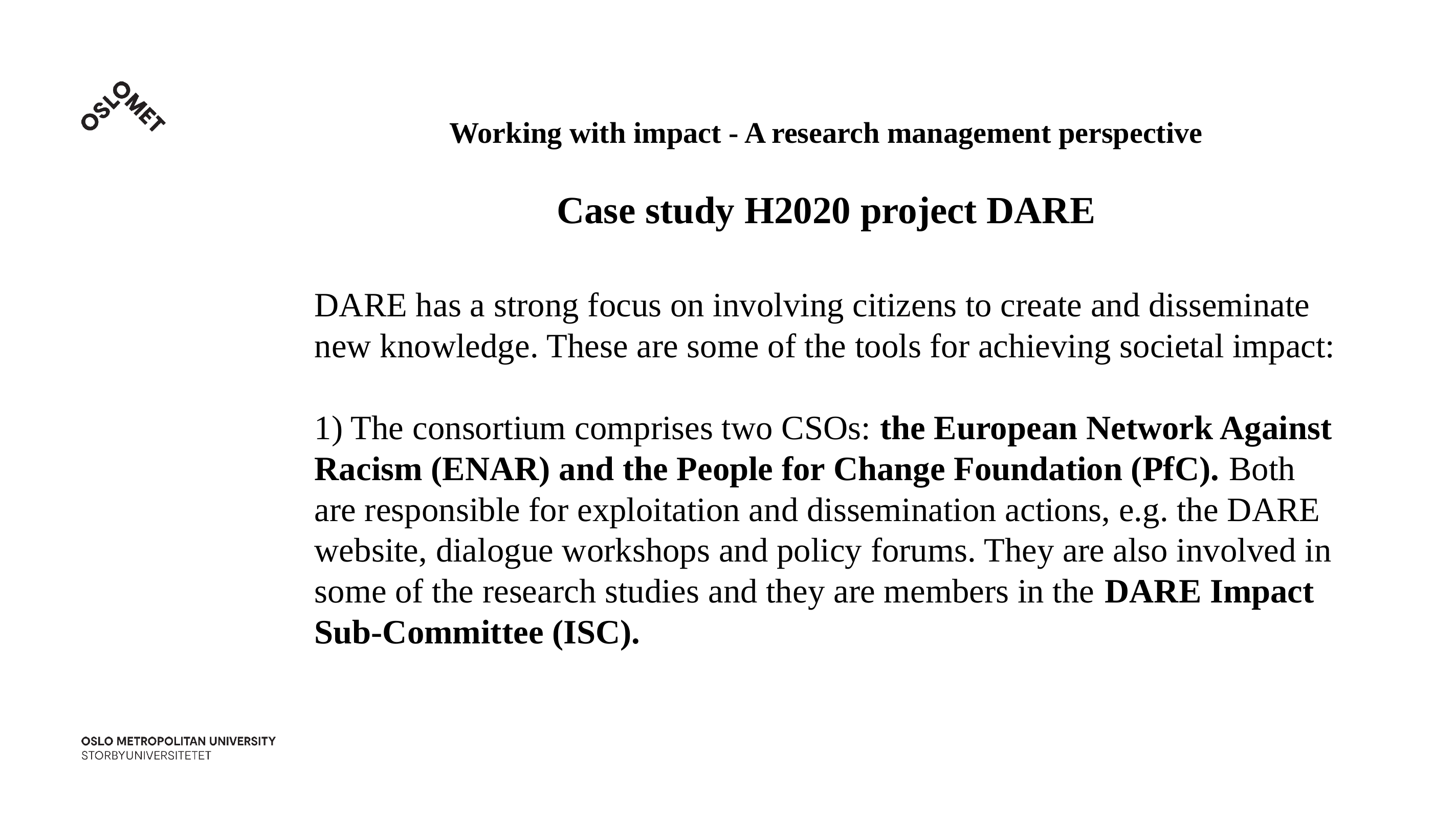

Working with impact - A research management perspective

Case study H2020 project DARE

DARE has a strong focus on involving citizens to create and disseminate new knowledge. These are some of the tools for achieving societal impact:

1) The consortium comprises two CSOs: the European Network Against Racism (ENAR) and the People for Change Foundation (PfC). Both are responsible for exploitation and dissemination actions, e.g. the DARE website, dialogue workshops and policy forums. They are also involved in some of the research studies and they are members in the DARE Impact Sub-Committee (ISC).